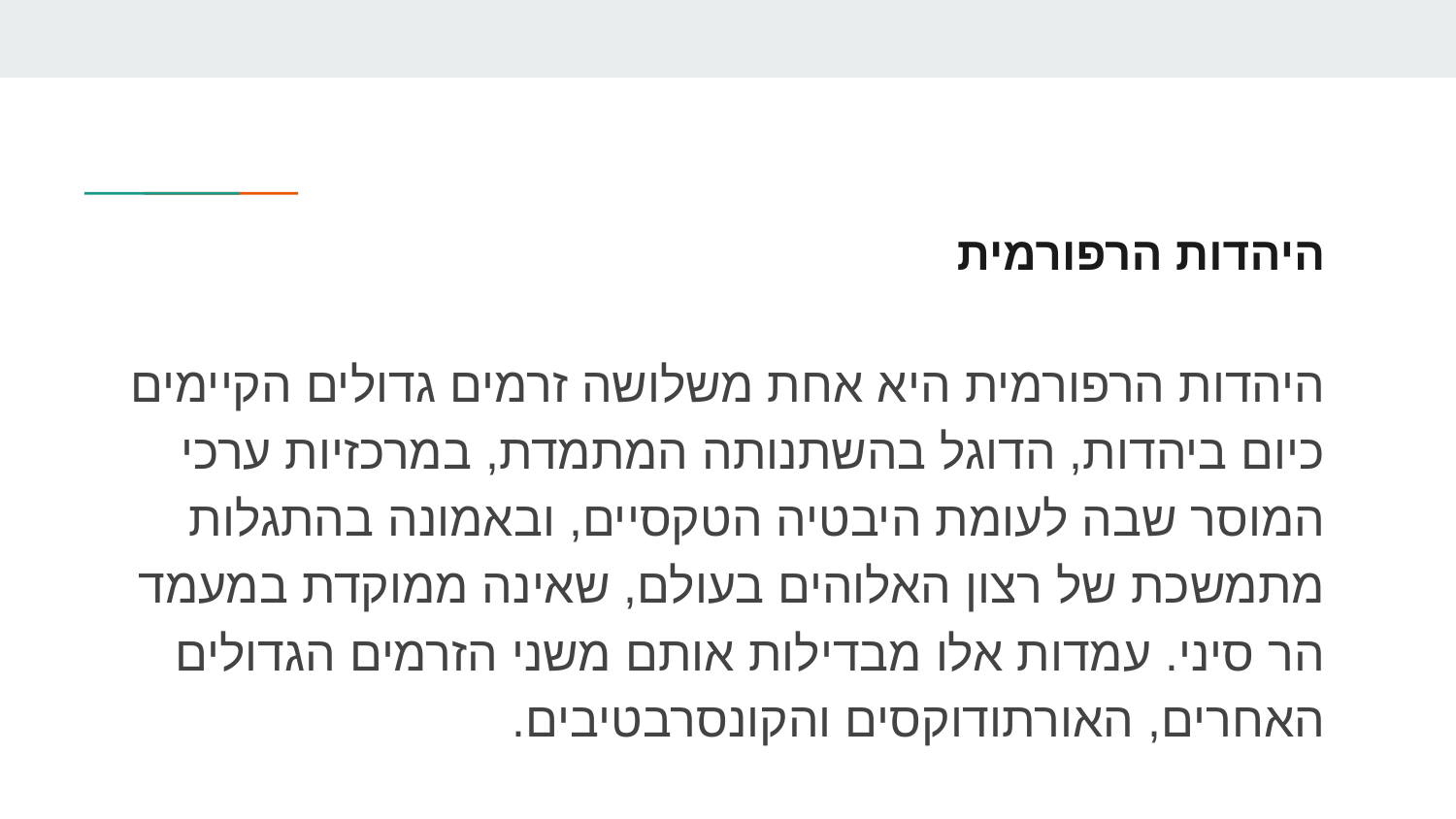

# היהדות הרפורמית
היהדות הרפורמית היא אחת משלושה זרמים גדולים הקיימים כיום ביהדות, הדוגל בהשתנותה המתמדת, במרכזיות ערכי המוסר שבה לעומת היבטיה הטקסיים, ובאמונה בהתגלות מתמשכת של רצון האלוהים בעולם, שאינה ממוקדת במעמד הר סיני. עמדות אלו מבדילות אותם משני הזרמים הגדולים האחרים, האורתודוקסים והקונסרבטיבים.